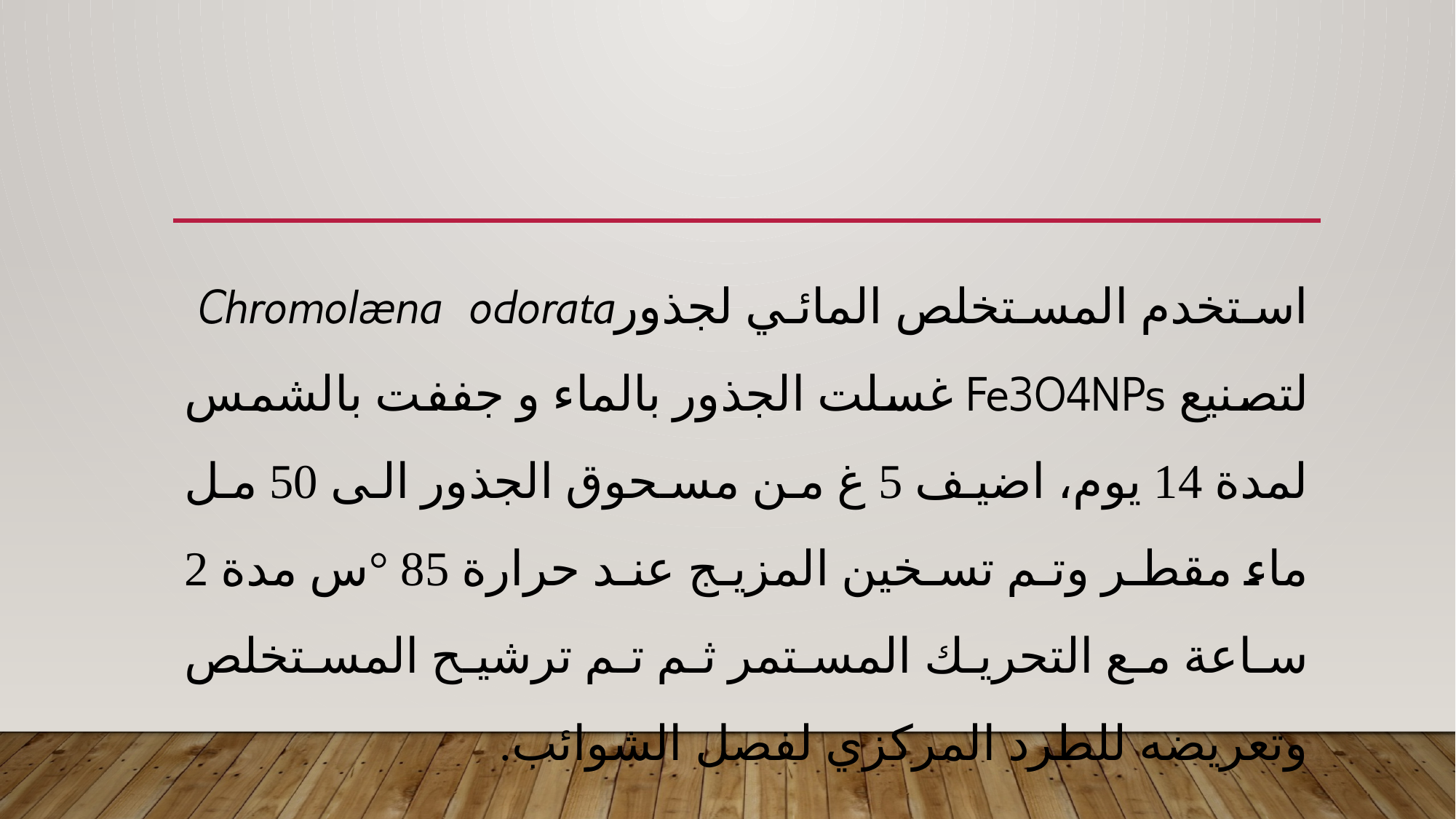

#
استخدم المستخلص المائي لجذورChromolaena odorata  لتصنيع Fe3O4NPs غسلت الجذور بالماء و جففت بالشمس لمدة 14 يوم، اضيف 5 غ من مسحوق الجذور الى 50 مل ماء مقطر وتم تسخين المزيج عند حرارة 85 °س مدة 2 ساعة مع التحريك المستمر ثم تم ترشيح المستخلص وتعريضه للطرد المركزي لفصل الشوائب.